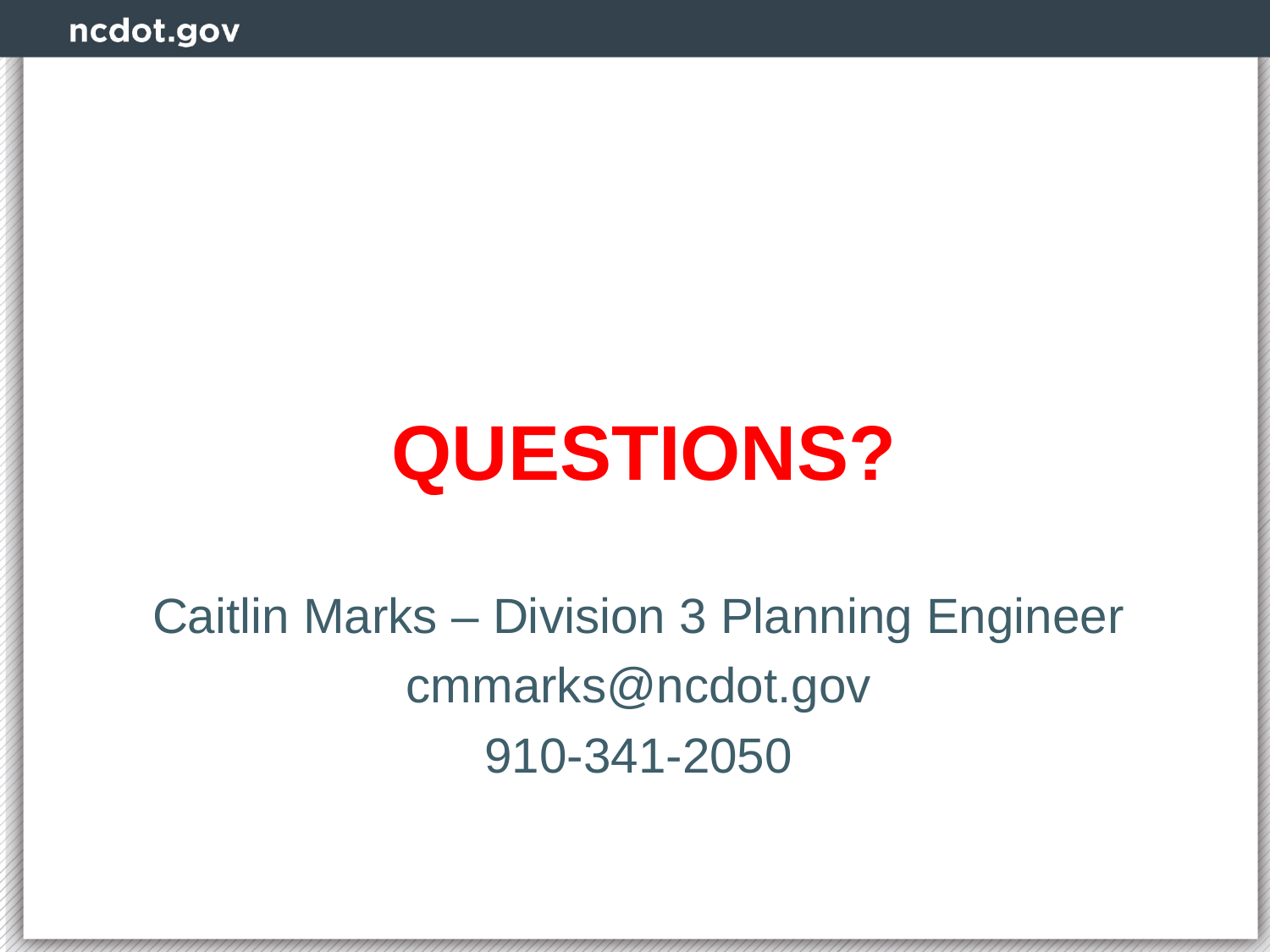

2

# QUESTIONS?
Caitlin Marks – Division 3 Planning Engineer
cmmarks@ncdot.gov
910-341-2050